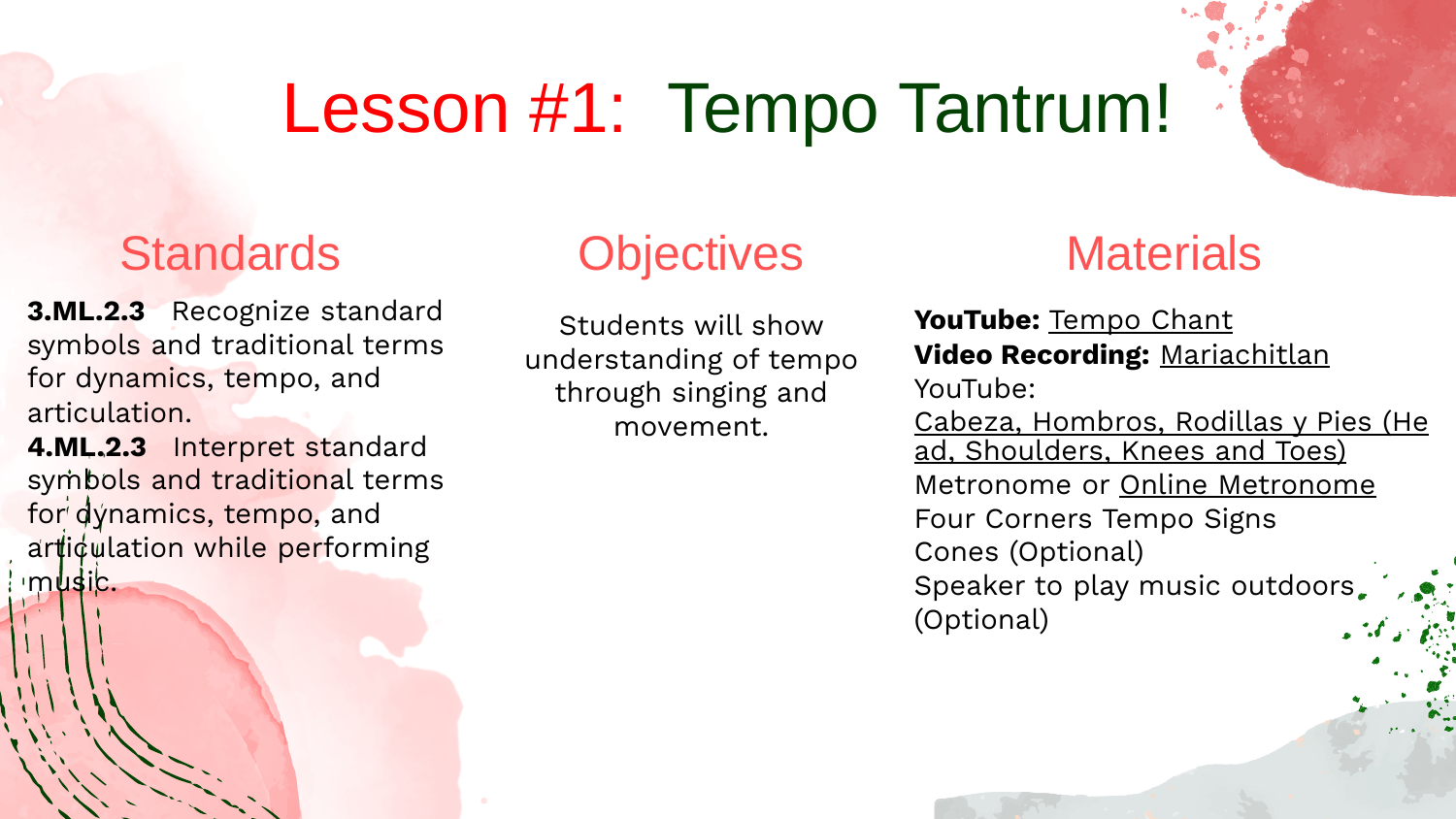

# Lesson #1:  Tempo Tantrum!
Standards
Objectives
Materials
Students will show understanding of tempo through singing and movement.
3.ML.2.3   Recognize standard symbols and traditional terms for dynamics, tempo, and articulation.
4.ML.2.3   Interpret standard symbols and traditional terms for dynamics, tempo, and articulation while performing music.
YouTube: Tempo Chant
Video Recording: Mariachitlan
YouTube: Cabeza, Hombros, Rodillas y Pies (Head, Shoulders, Knees and Toes)
Metronome or Online Metronome
Four Corners Tempo Signs
Cones (Optional)
Speaker to play music outdoors (Optional)